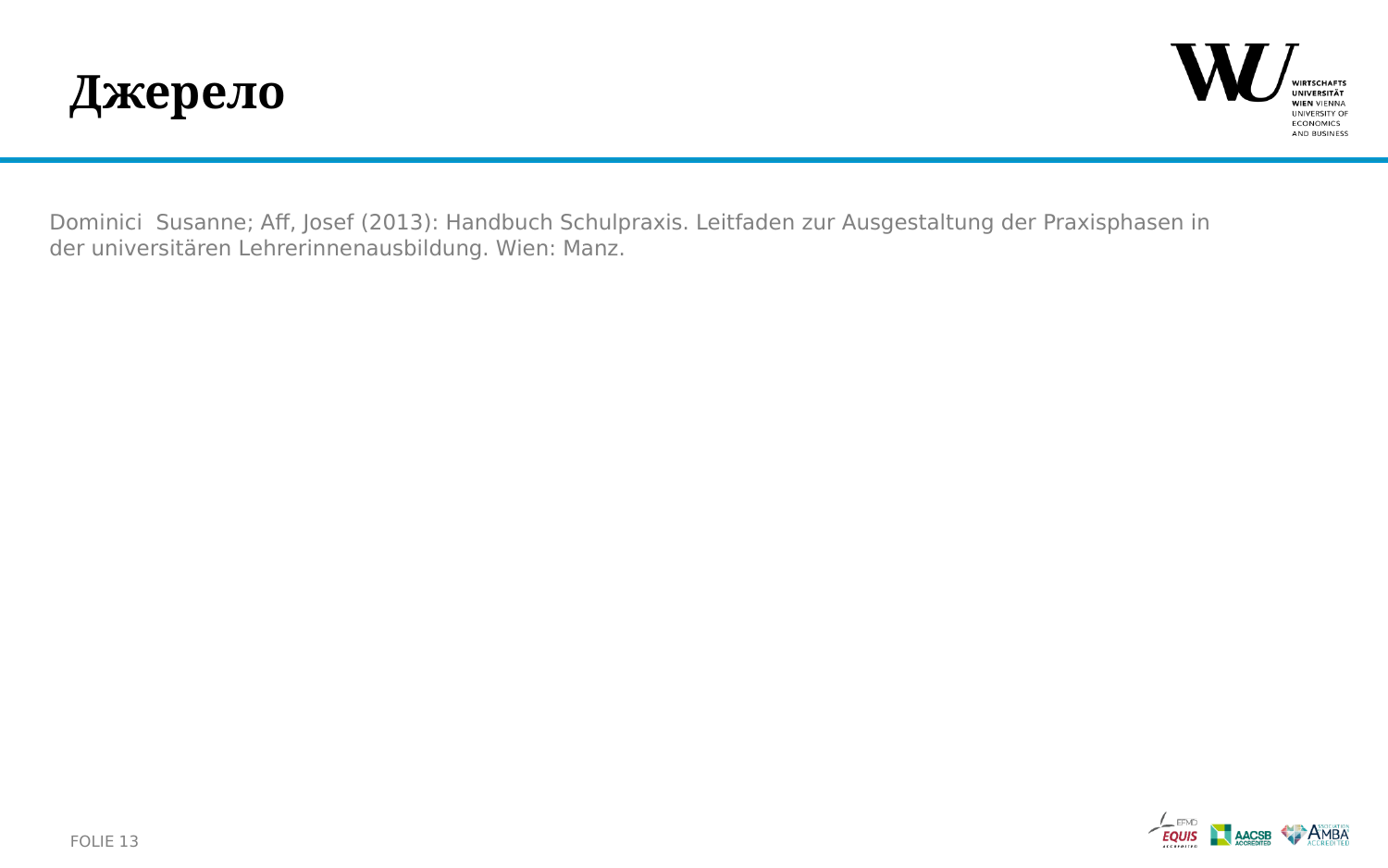

# Джерело
Dominici  Susanne; Aff, Josef (2013): Handbuch Schulpraxis. Leitfaden zur Ausgestaltung der Praxisphasen in der universitären Lehrerinnenausbildung. Wien: Manz.
Folie 13